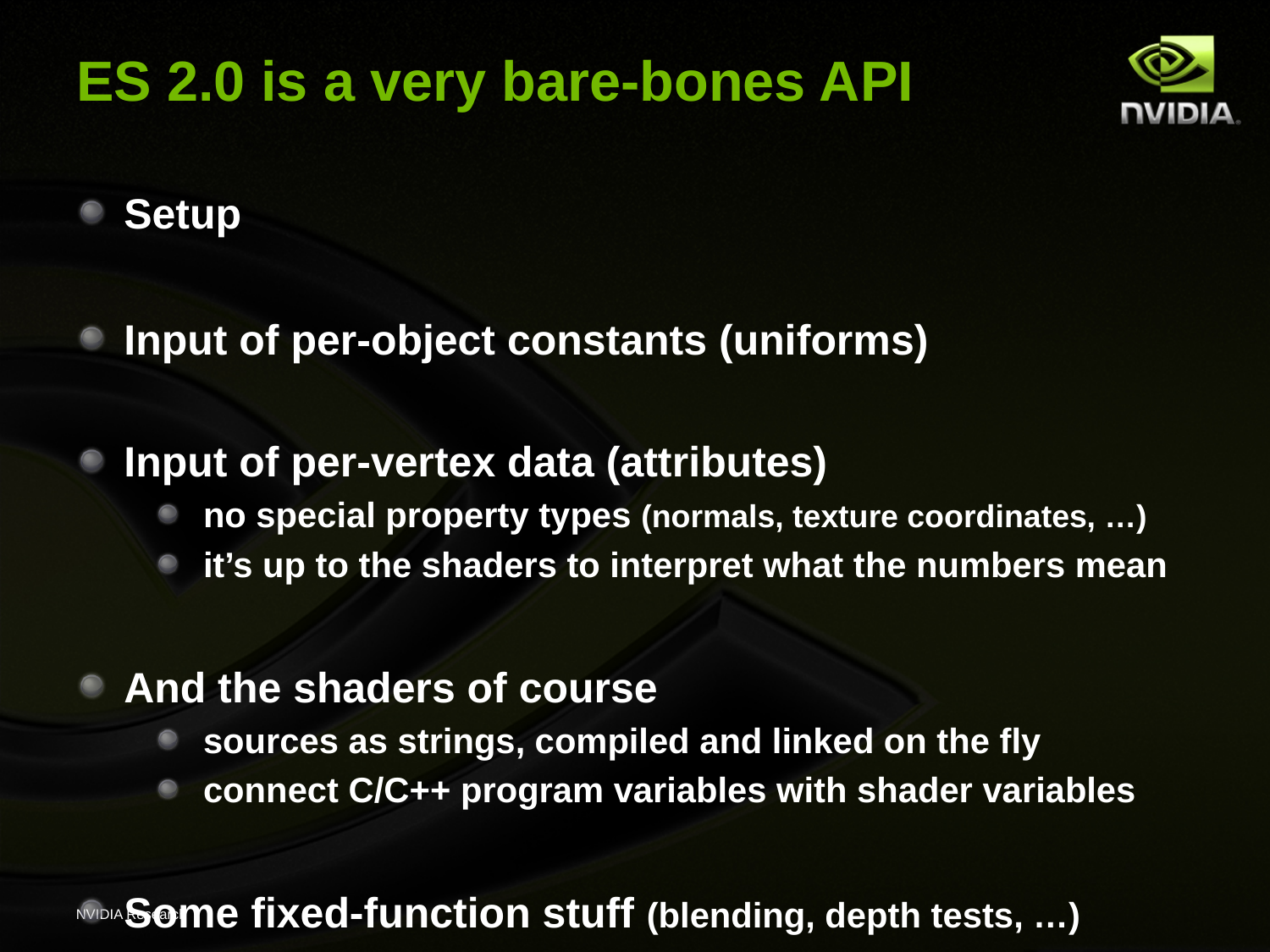

# ES 2.0 is a very bare-bones API
Setup

Input of per-object constants (uniforms)

Input of per-vertex data (attributes)
no special property types (normals, texture coordinates, …)
it’s up to the shaders to interpret what the numbers mean

And the shaders of course
sources as strings, compiled and linked on the fly
connect C/C++ program variables with shader variables

Some fixed-function stuff (blending, depth tests, …)